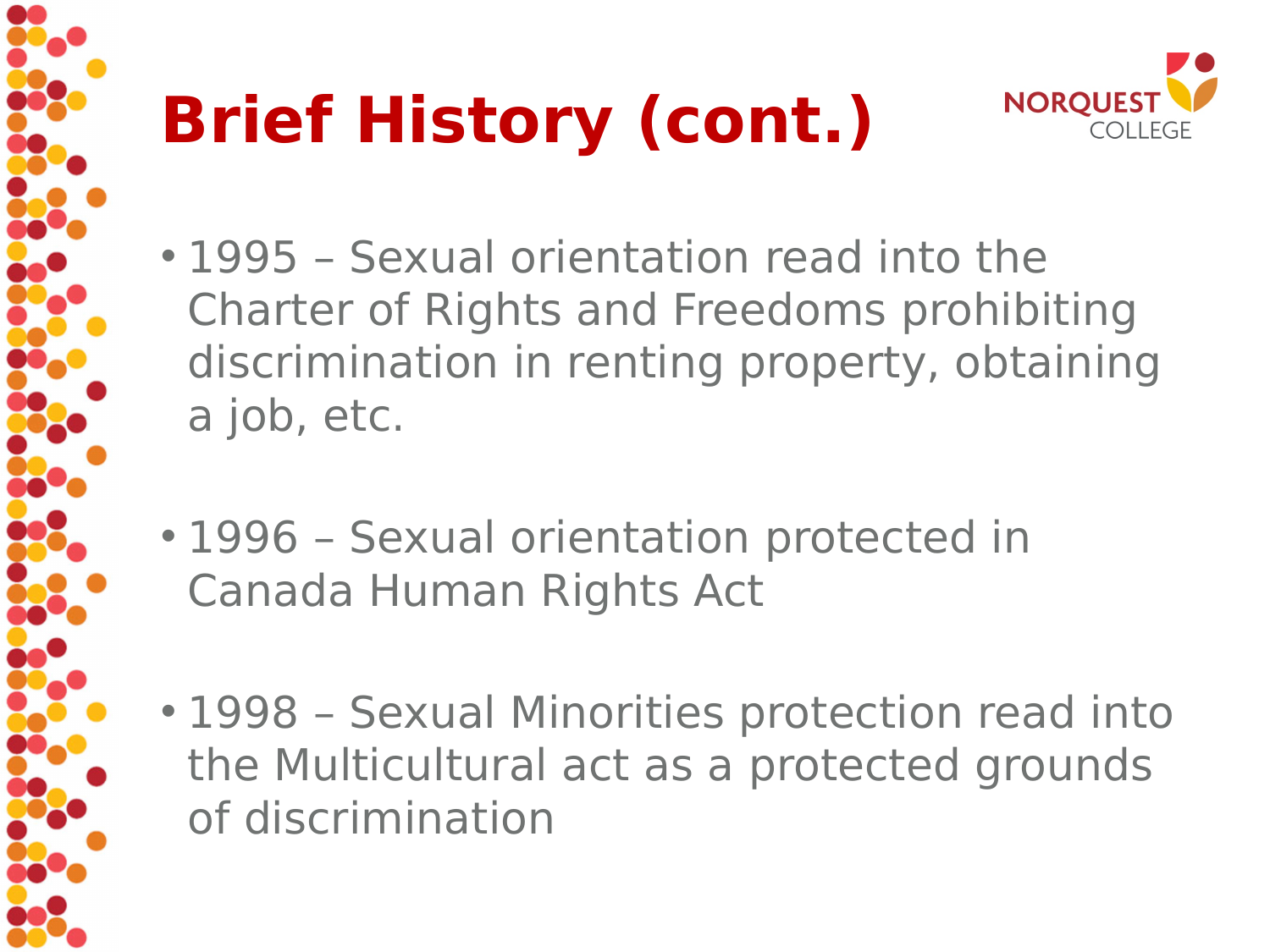

# Brief History (cont.)
1995 – Sexual orientation read into the Charter of Rights and Freedoms prohibiting discrimination in renting property, obtaining a job, etc.

1996 – Sexual orientation protected in Canada Human Rights Act

1998 – Sexual Minorities protection read into the Multicultural act as a protected grounds of discrimination